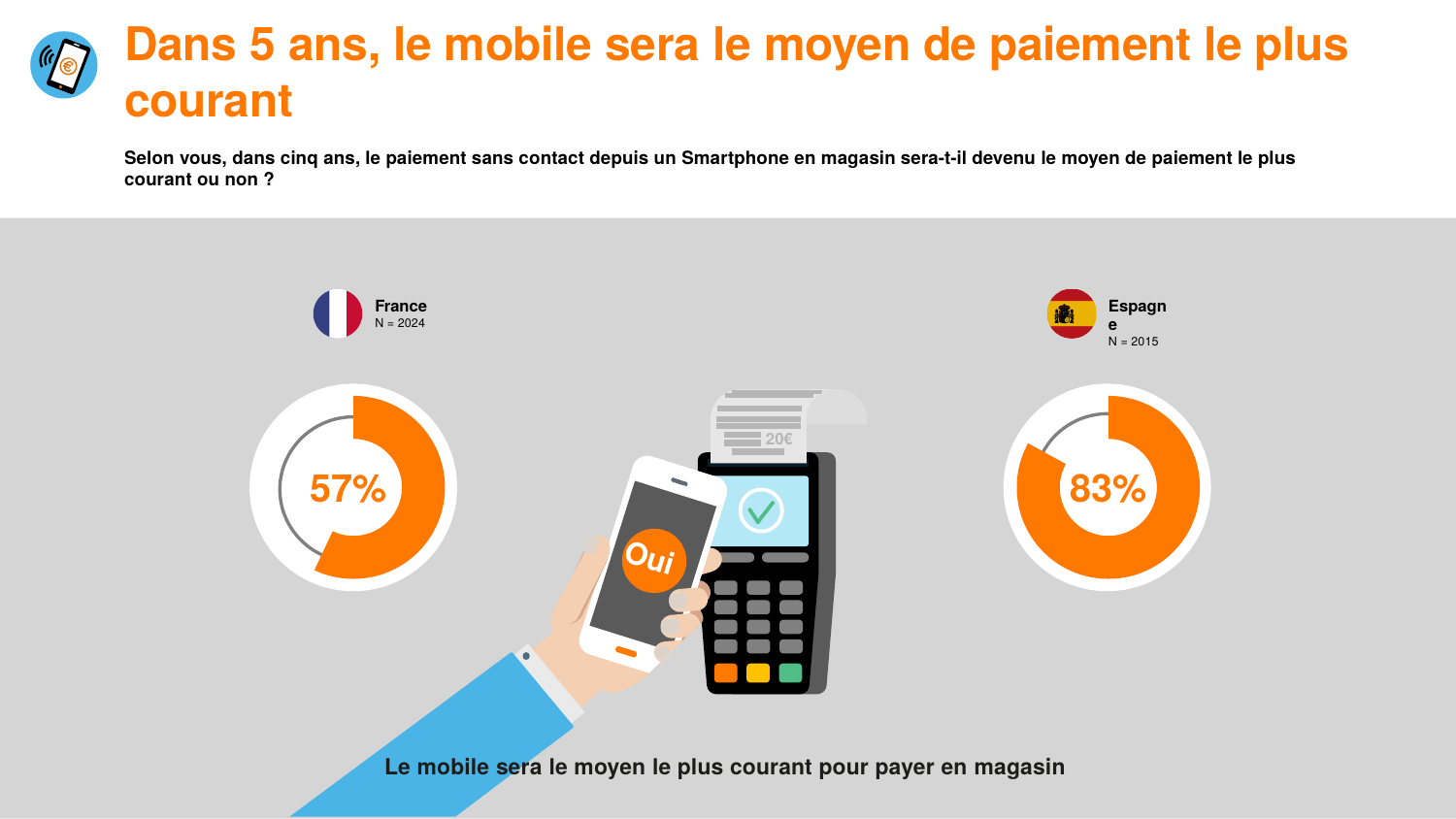

# Dans 5 ans, le mobile sera le moyen de paiement le plus courant

Selon vous, dans cinq ans, le paiement sans contact depuis un Smartphone en magasin sera-t-il devenu le moyen de paiement le plus  courant ou non ?

France
N = 2024
Espagne
N = 2015

20€

57%
83%

Oui

Le mobile sera le moyen le plus courant pour payer en magasin